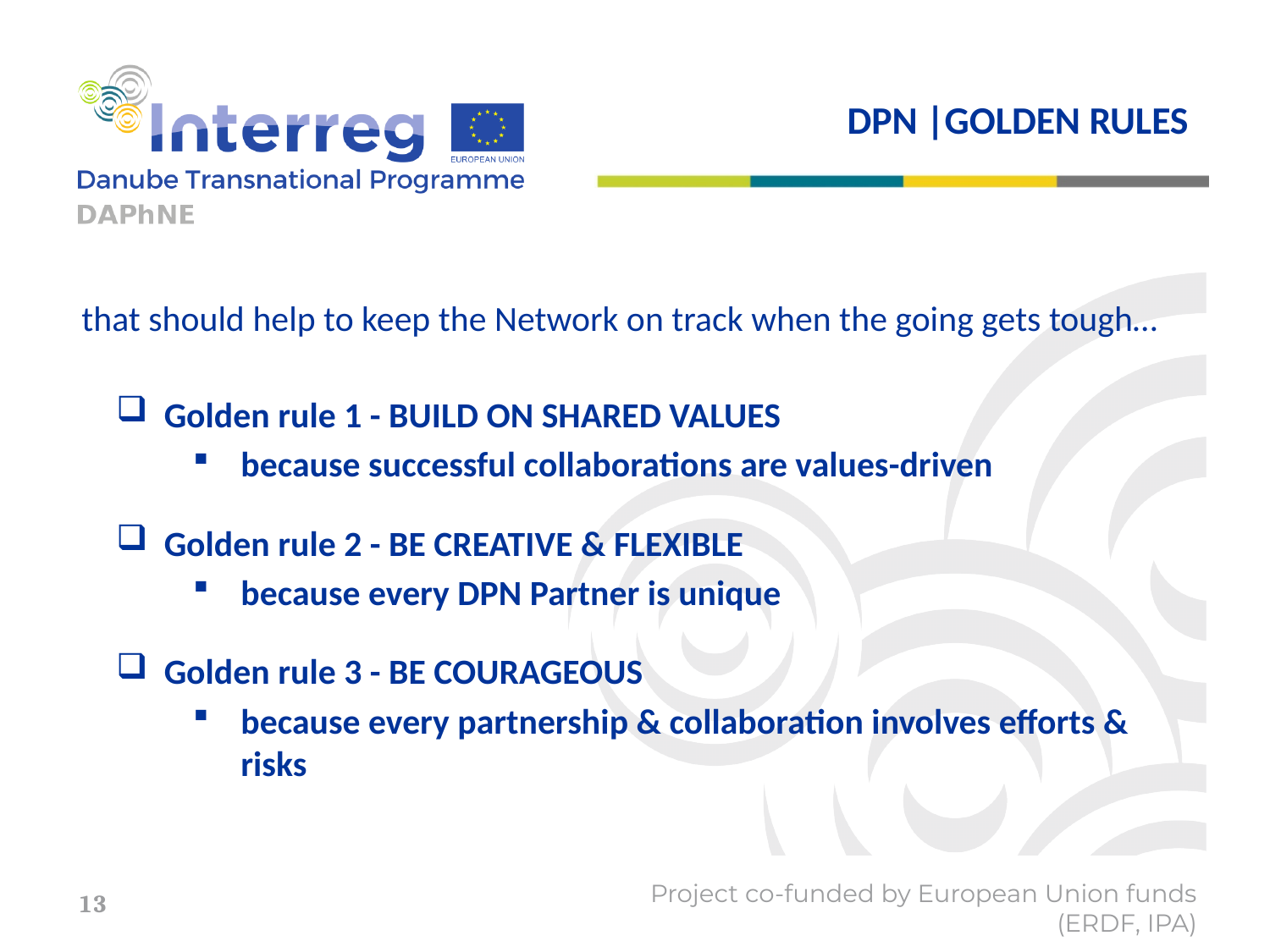

DPN |GOLDEN RULES
# that should help to keep the Network on track when the going gets tough…
Golden rule 1 - BUILD ON SHARED VALUES
because successful collaborations are values-driven

Golden rule 2 - BE CREATIVE & FLEXIBLE
because every DPN Partner is unique

Golden rule 3 - BE COURAGEOUS
because every partnership & collaboration involves efforts & risks

13